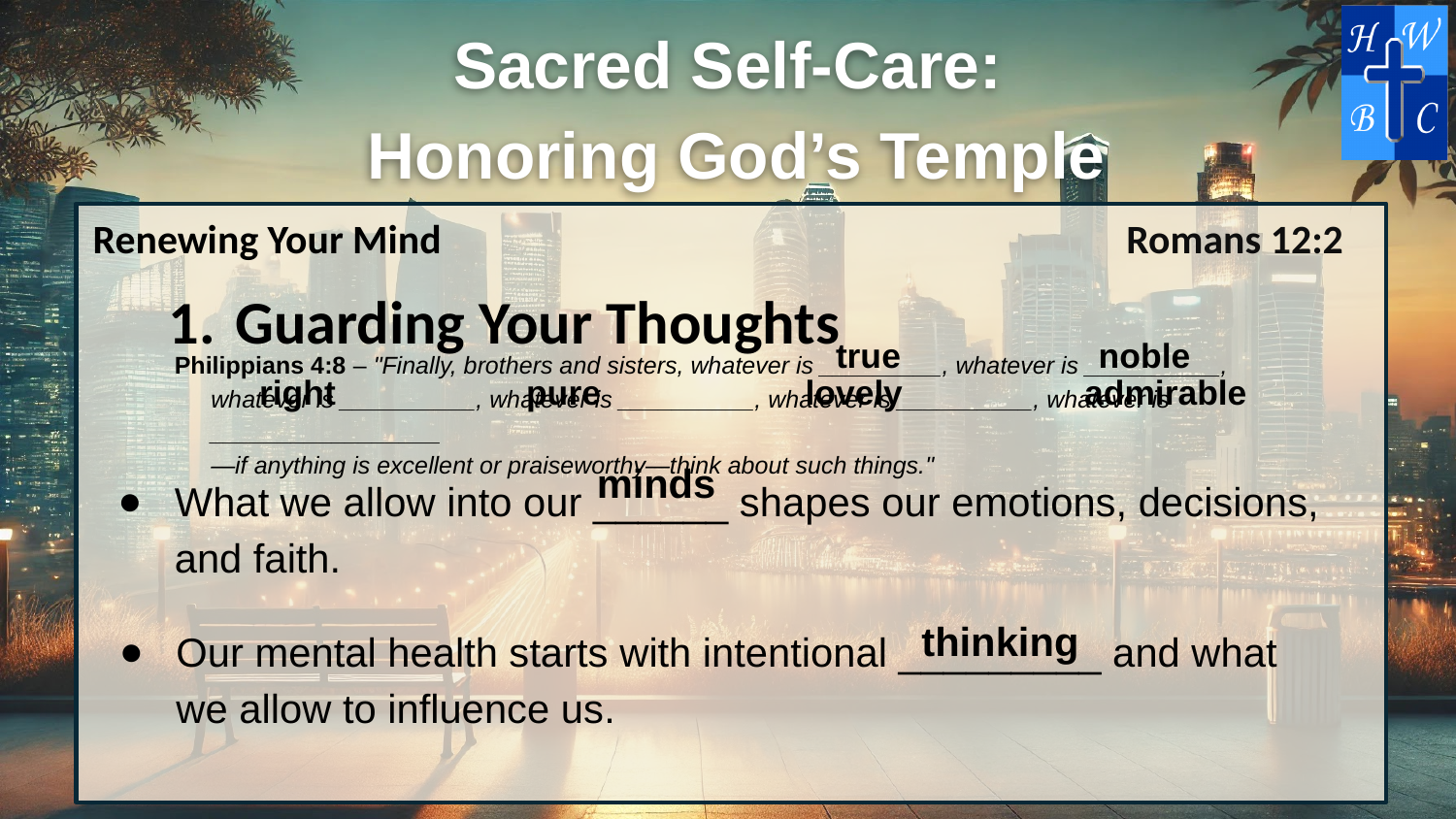

Renewing Your Mind
Romans 12:2

Guarding Your Thoughts
true
noble
Philippians 4:8 – "Finally, brothers and sisters, whatever is _________, whatever is __________, whatever is __________, whatever is __________, whatever is __________, whatever is _________________
—if anything is excellent or praiseworthy—think about such things."
admirable
right
pure
lovely
minds
What we allow into our ______ shapes our emotions, decisions, and faith.
Our mental health starts with intentional _________ and what we allow to influence us.
thinking